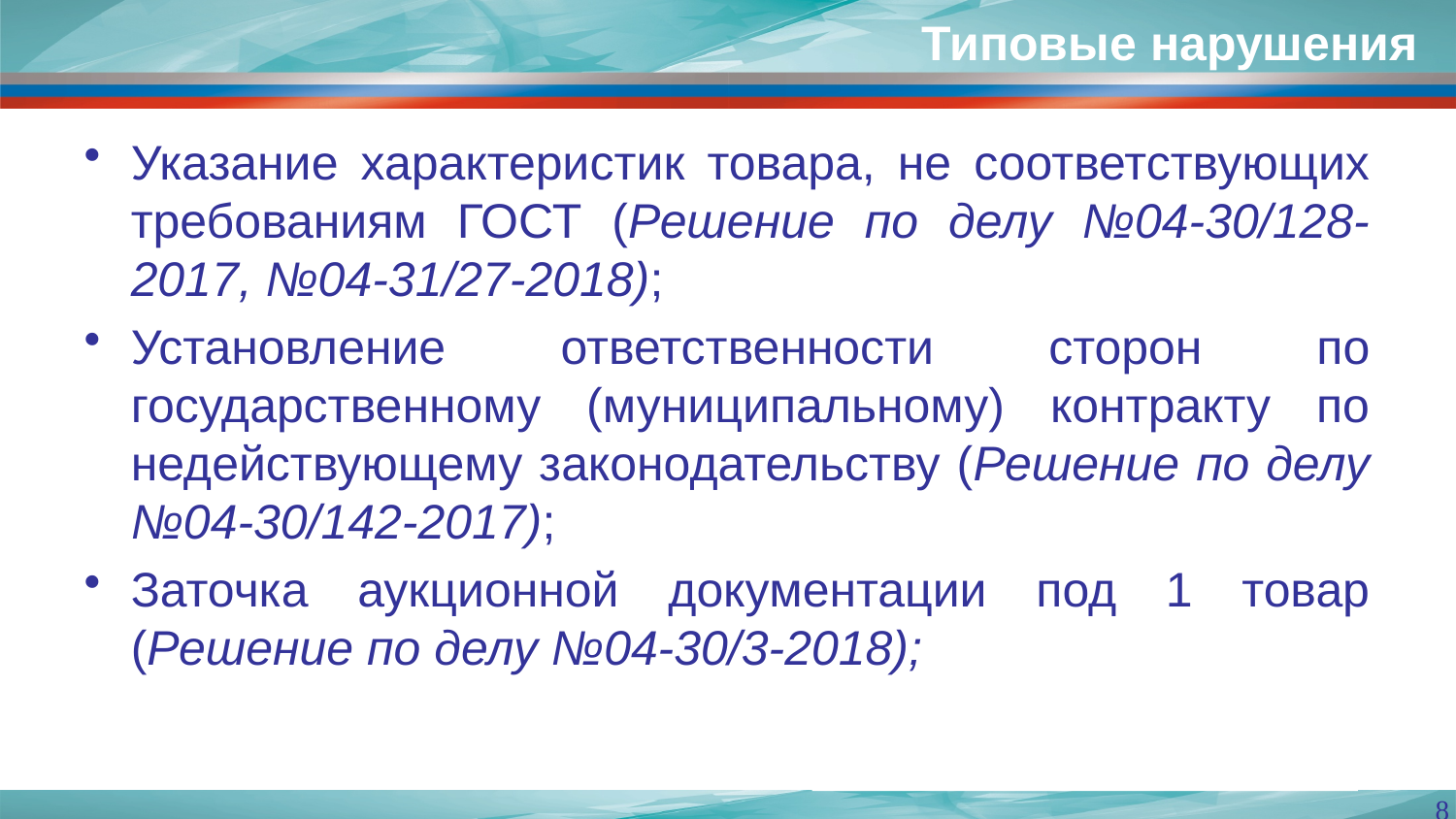

Типовые нарушения
#
Указание характеристик товара, не соответствующих требованиям ГОСТ (Решение по делу №04-30/128-2017, №04-31/27-2018);
Установление ответственности сторон по государственному (муниципальному) контракту по недействующему законодательству (Решение по делу №04-30/142-2017);
Заточка аукционной документации под 1 товар (Решение по делу №04-30/3-2018);

8